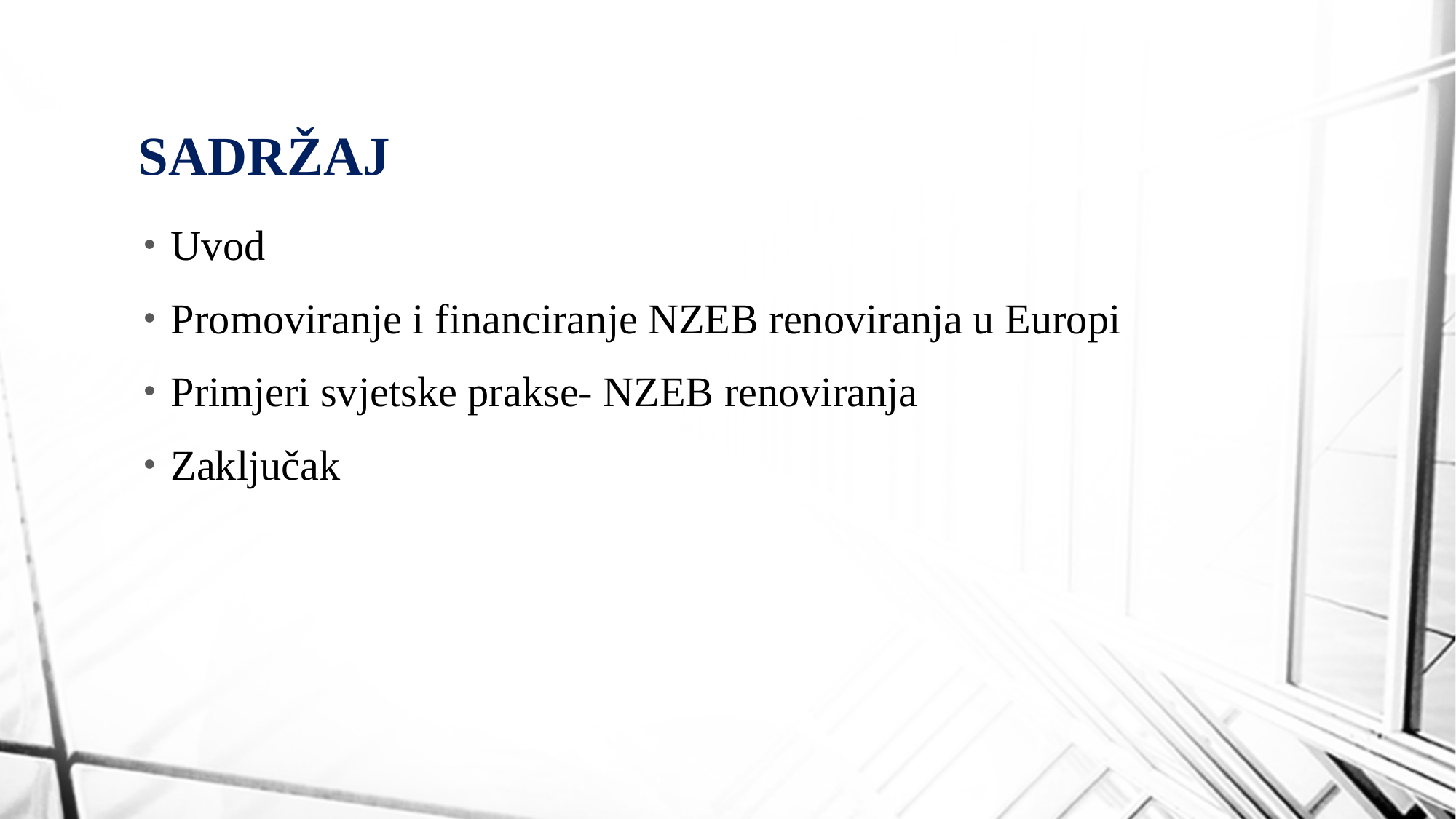

# SADRŽAJ
Uvod
Promoviranje i financiranje NZEB renoviranja u Europi
Primjeri svjetske prakse- NZEB renoviranja
Zaključak